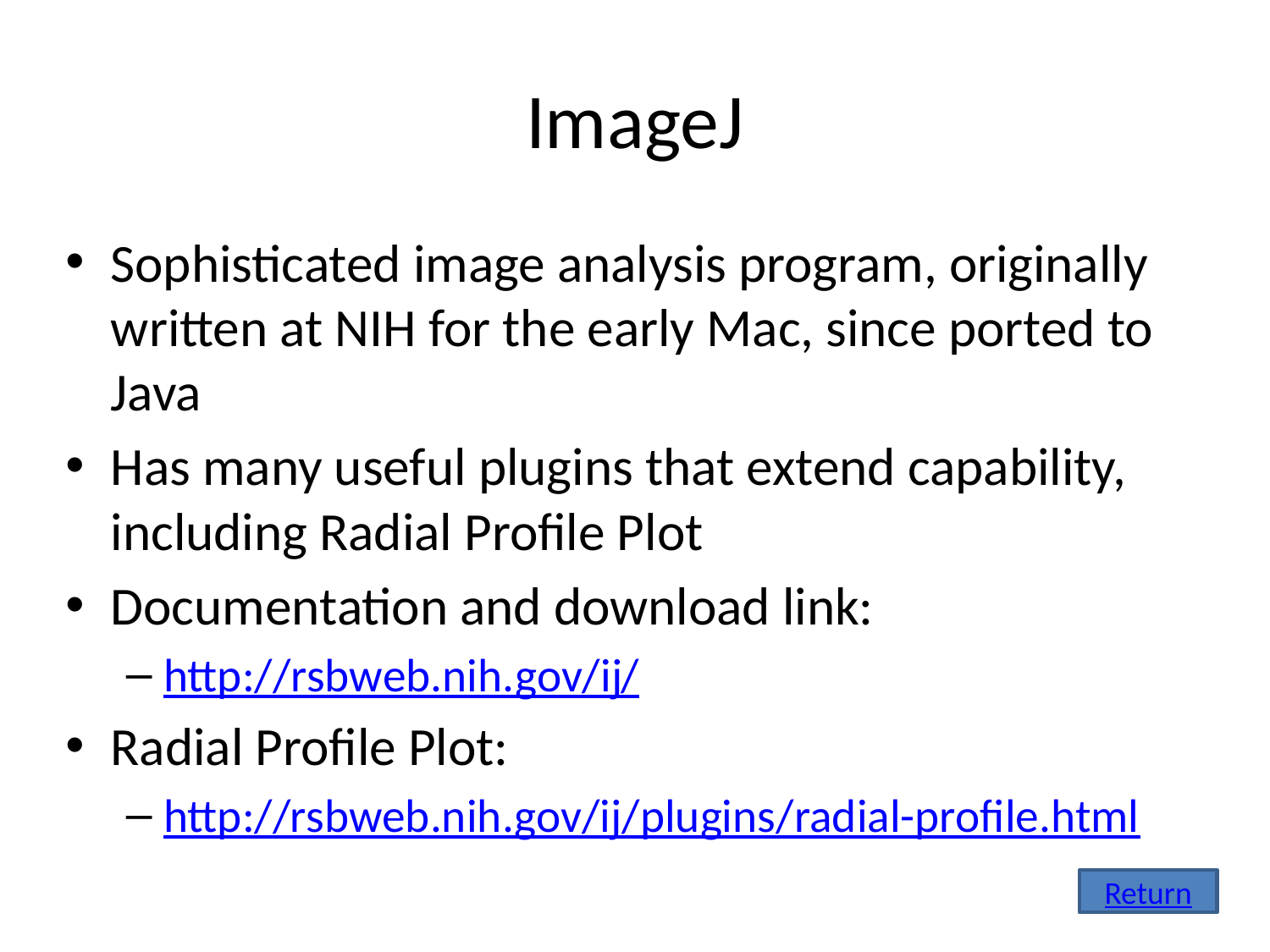

# ImageJ
Sophisticated image analysis program, originally written at NIH for the early Mac, since ported to  Java
Has many useful plugins that extend capability, including Radial Profile Plot
Documentation and download link:
http://rsbweb.nih.gov/ij/
Radial Profile Plot:
http://rsbweb.nih.gov/ij/plugins/radial-profile.html

Return